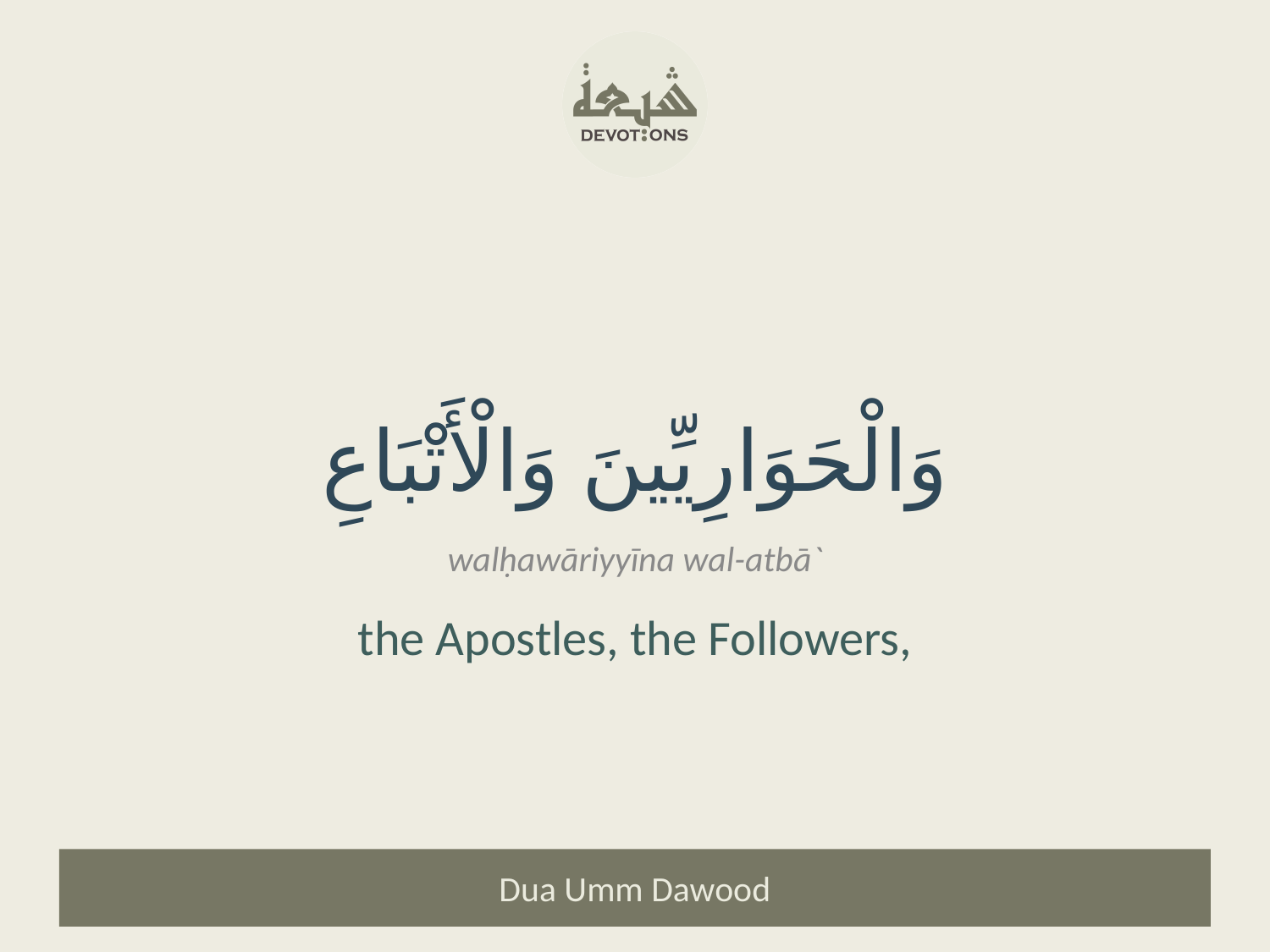

وَالْحَوَارِيِّينَ وَالْأَتْبَاعِ
walḥawāriyyīna wal-atbā`
the Apostles, the Followers,
Dua Umm Dawood